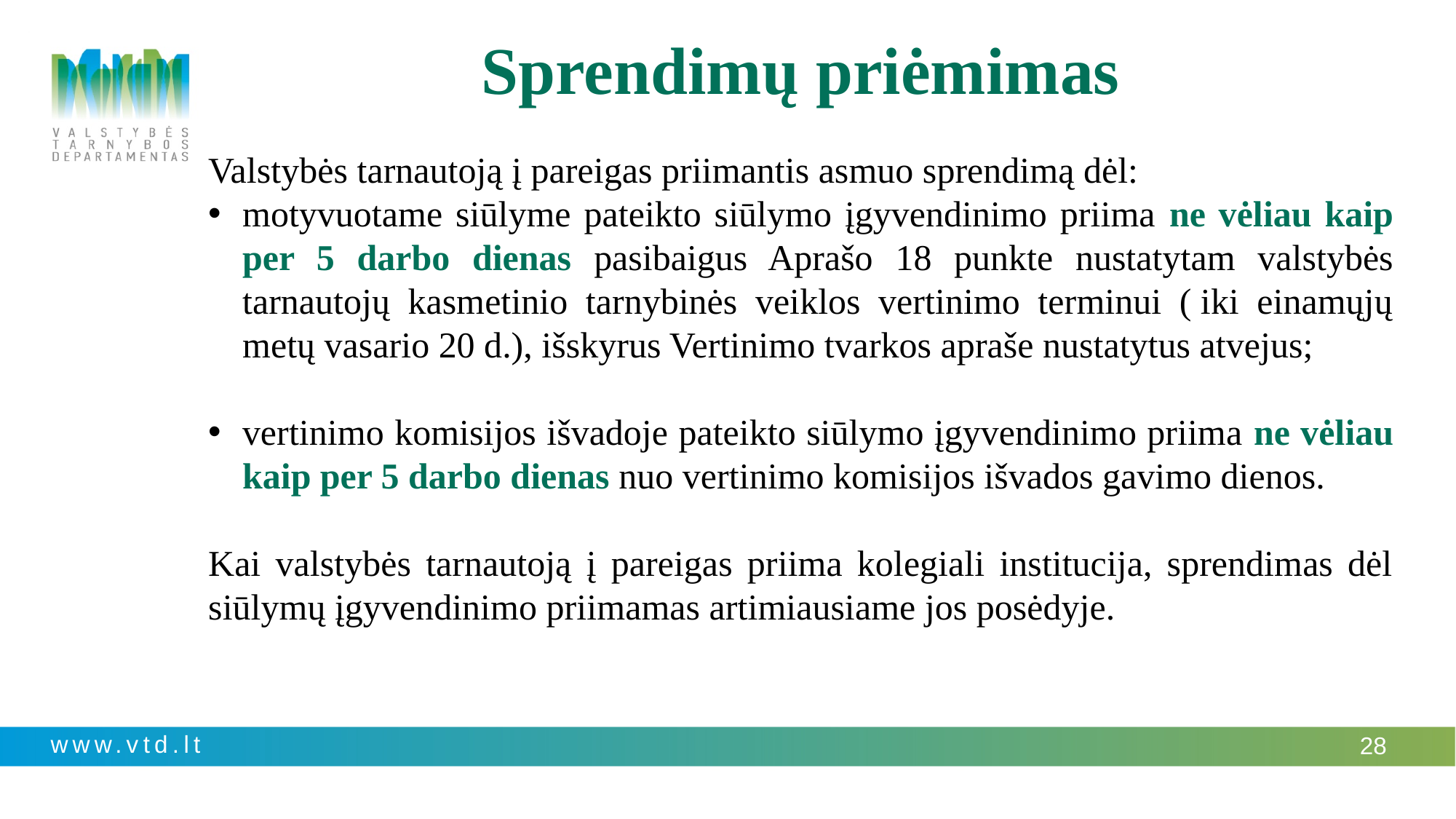

# Sprendimų priėmimas

Valstybės tarnautoją į pareigas priimantis asmuo sprendimą dėl:
motyvuotame siūlyme pateikto siūlymo įgyvendinimo priima ne vėliau kaip per 5 darbo dienas pasibaigus Aprašo 18 punkte nustatytam valstybės tarnautojų kasmetinio tarnybinės veiklos vertinimo terminui ( iki einamųjų metų vasario 20 d.), išskyrus Vertinimo tvarkos apraše nustatytus atvejus;

vertinimo komisijos išvadoje pateikto siūlymo įgyvendinimo priima ne vėliau kaip per 5 darbo dienas nuo vertinimo komisijos išvados gavimo dienos.

Kai valstybės tarnautoją į pareigas priima kolegiali institucija, sprendimas dėl siūlymų įgyvendinimo priimamas artimiausiame jos posėdyje.